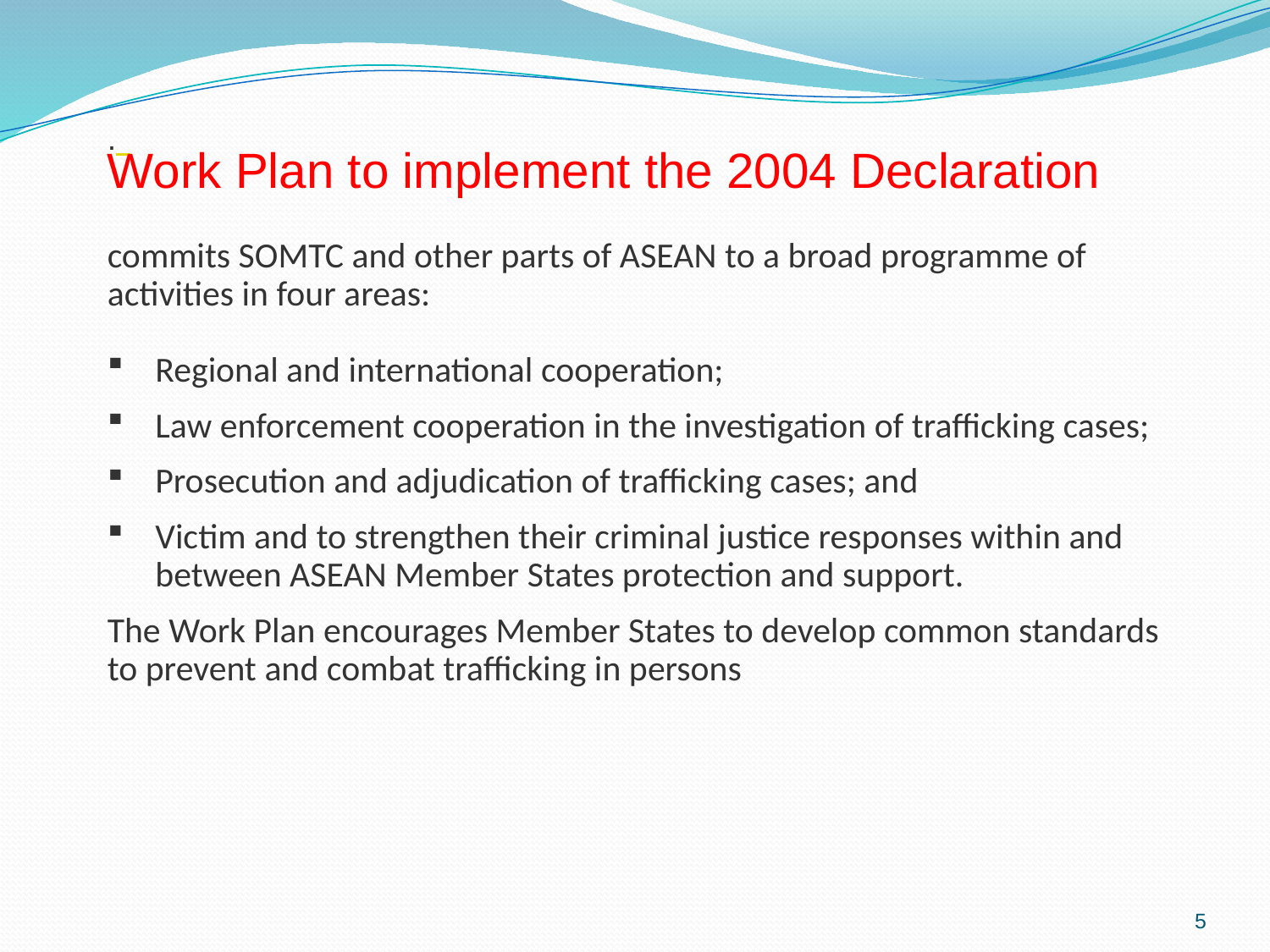

.
Work Plan to implement the 2004 Declaration

commits SOMTC and other parts of ASEAN to a broad programme of activities in four areas:

Regional and international cooperation;
Law enforcement cooperation in the investigation of trafficking cases;
Prosecution and adjudication of trafficking cases; and
Victim and to strengthen their criminal justice responses within and between ASEAN Member States protection and support.
The Work Plan encourages Member States to develop common standards to prevent and combat trafficking in persons
5